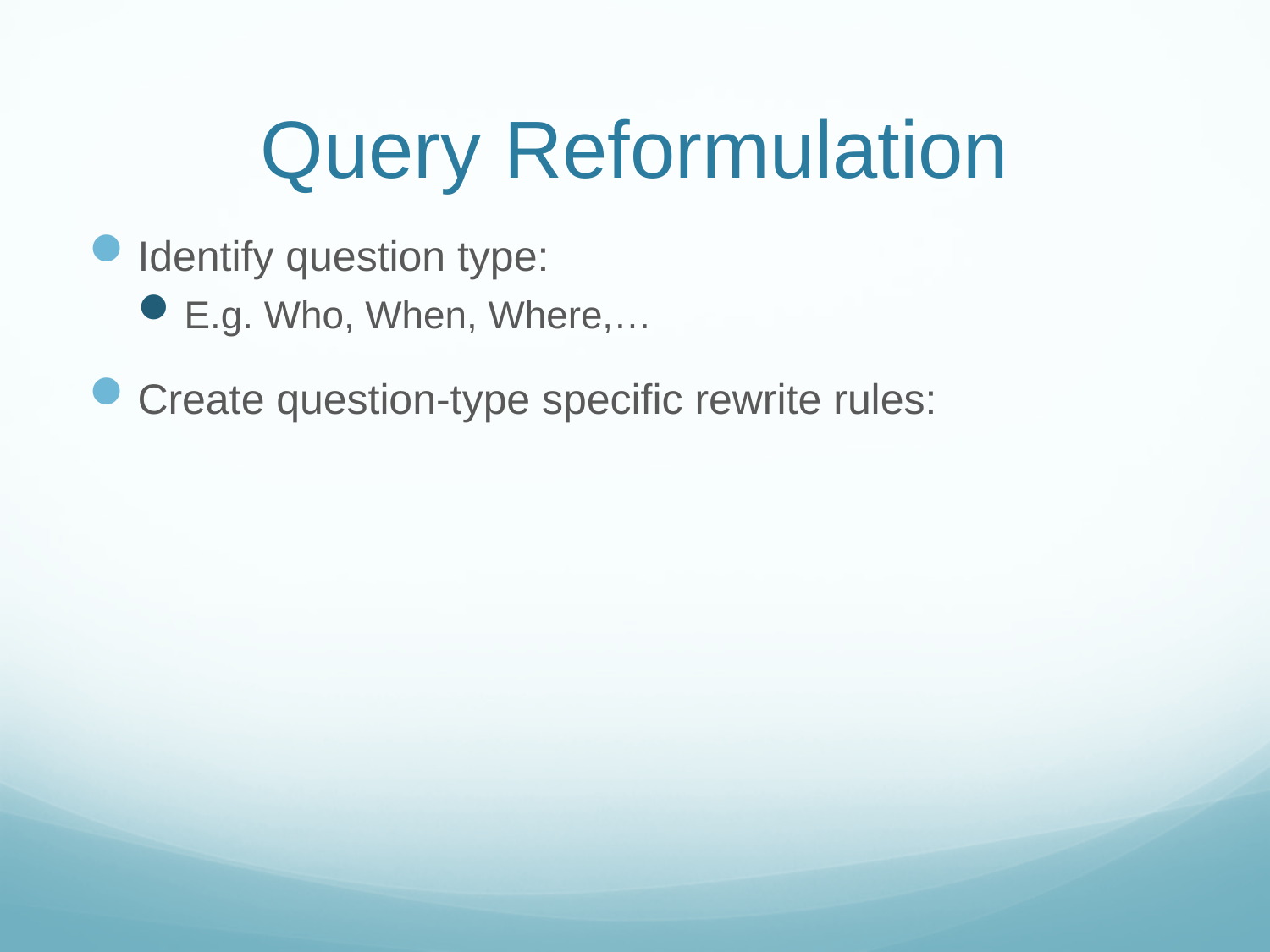

# Query Reformulation
Identify question type:
E.g. Who, When, Where,…
Create question-type specific rewrite rules: